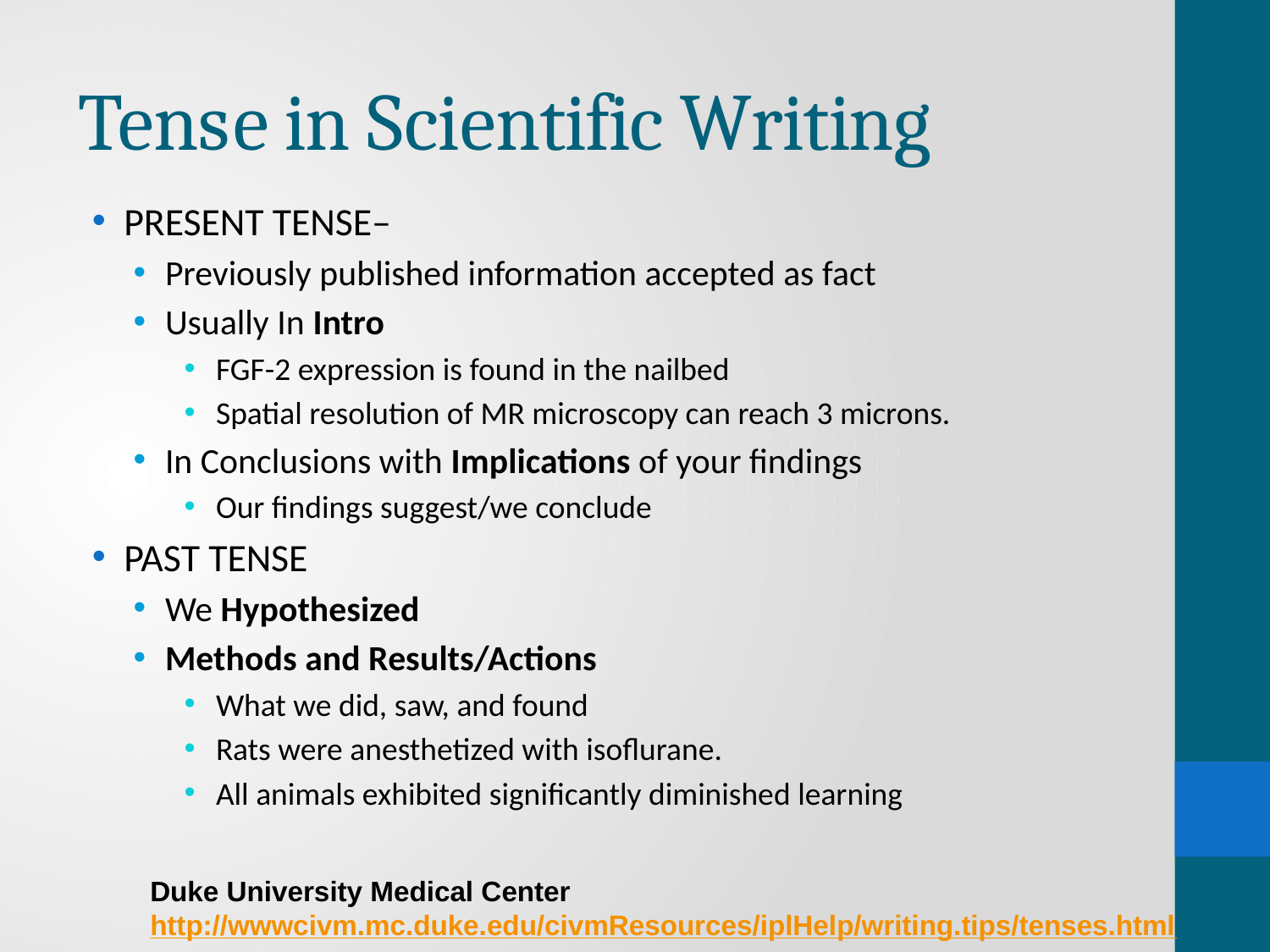

# Tense in Scientific Writing
PRESENT TENSE–
Previously published information accepted as fact
Usually In Intro
FGF-2 expression is found in the nailbed
Spatial resolution of MR microscopy can reach 3 microns.
In Conclusions with Implications of your findings
Our findings suggest/we conclude
PAST TENSE
We Hypothesized
Methods and Results/Actions
What we did, saw, and found
Rats were anesthetized with isoflurane.
All animals exhibited significantly diminished learning
Duke University Medical Center
http://wwwcivm.mc.duke.edu/civmResources/iplHelp/writing.tips/tenses.html